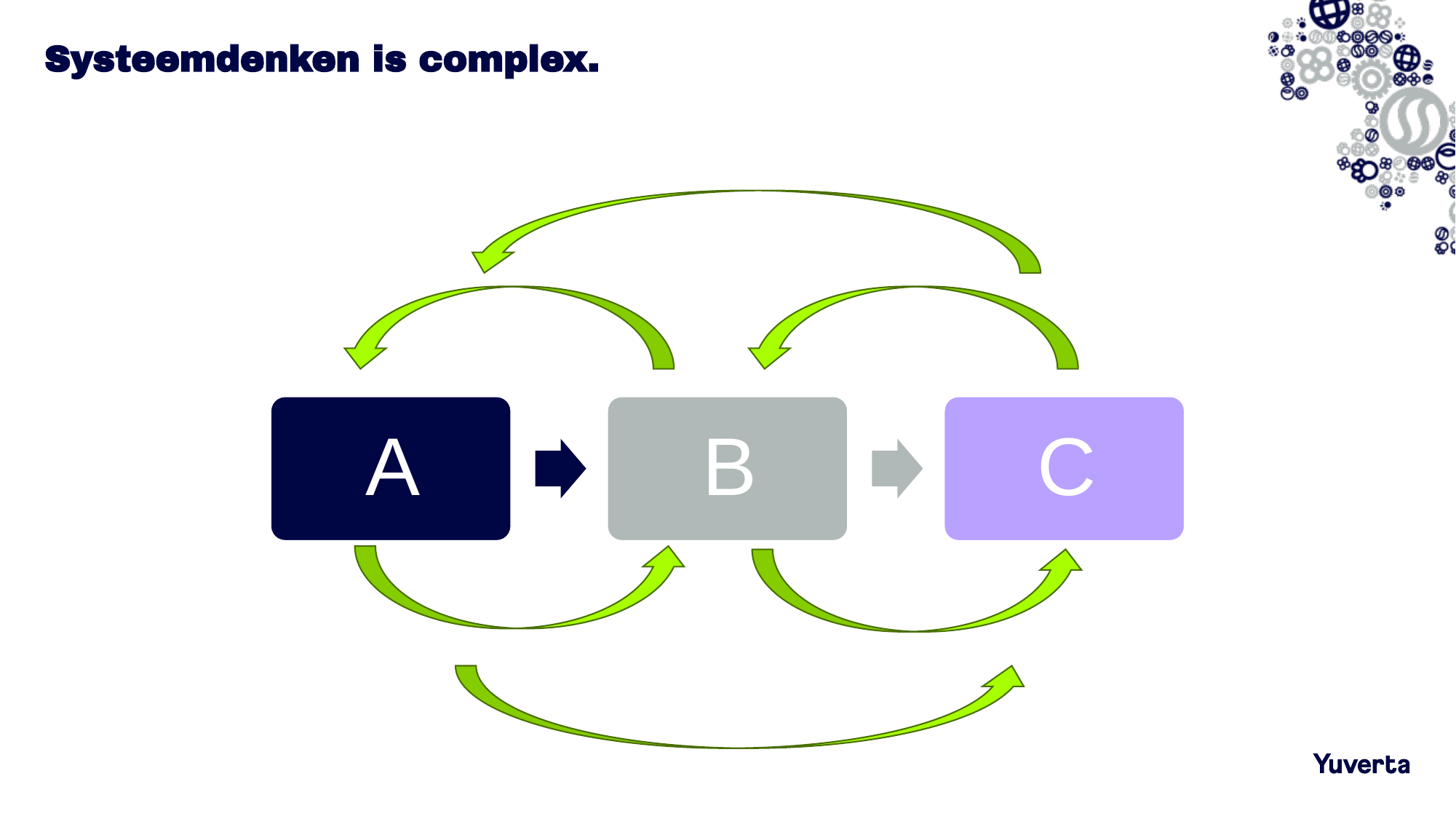

# Systeemdenken is complex.

A

B

C